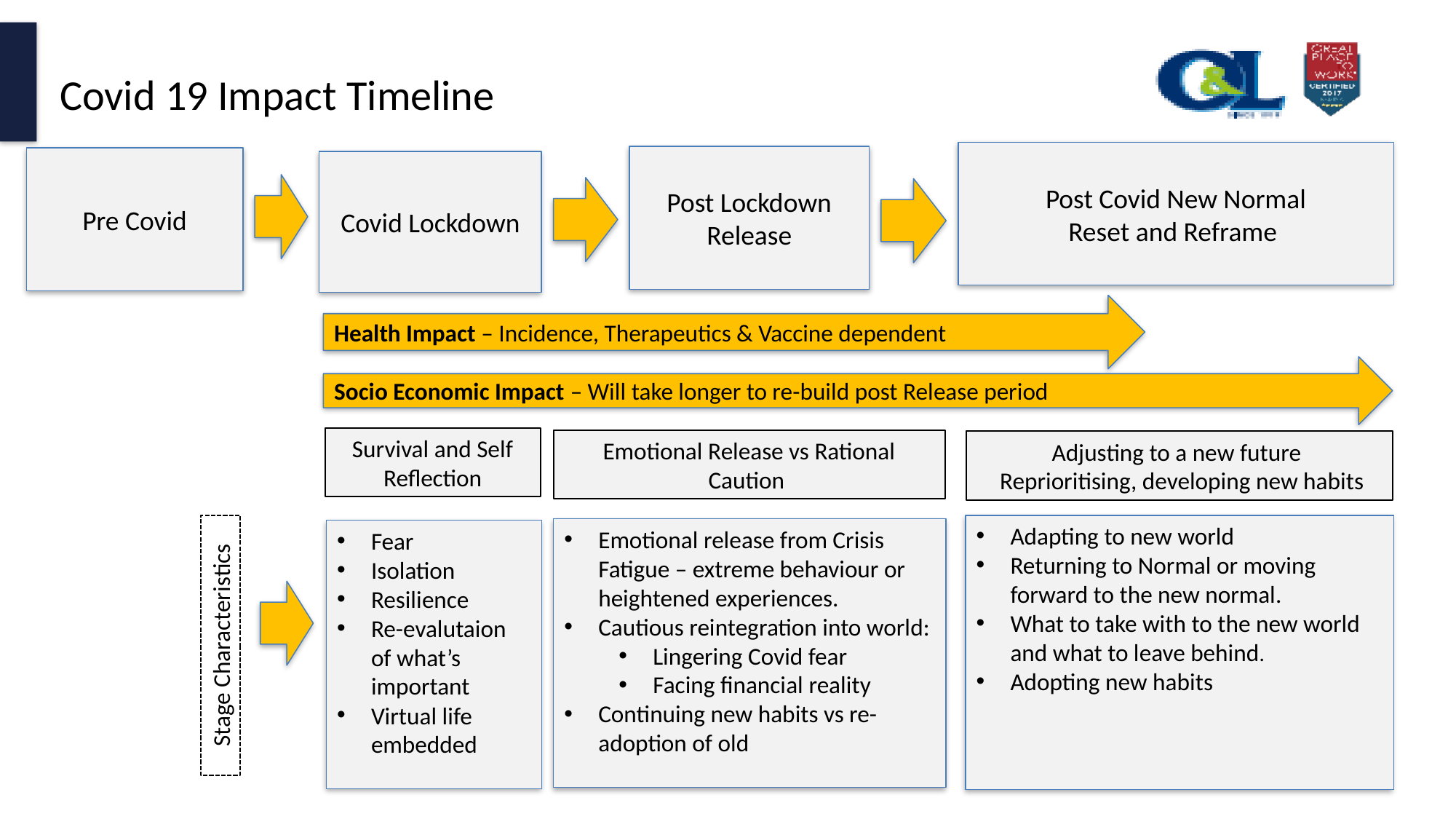

# Covid 19 Impact Timeline
Post Covid New Normal
Reset and Reframe
Post Lockdown Release
Pre Covid
Covid Lockdown

Health Impact – Incidence, Therapeutics & Vaccine dependent
Socio Economic Impact – Will take longer to re-build post Release period
Survival and Self Reflection
Emotional Release vs Rational Caution
Adjusting to a new future
 Reprioritising, developing new habits
Adapting to new world
Returning to Normal or moving forward to the new normal.
What to take with to the new world and what to leave behind.
Adopting new habits
Emotional release from Crisis Fatigue – extreme behaviour or heightened experiences.
Cautious reintegration into world:
Lingering Covid fear
Facing financial reality
Continuing new habits vs re-adoption of old

Fear
Isolation
Resilience
Re-evalutaion of what’s important
Virtual life embedded

Stage Characteristics